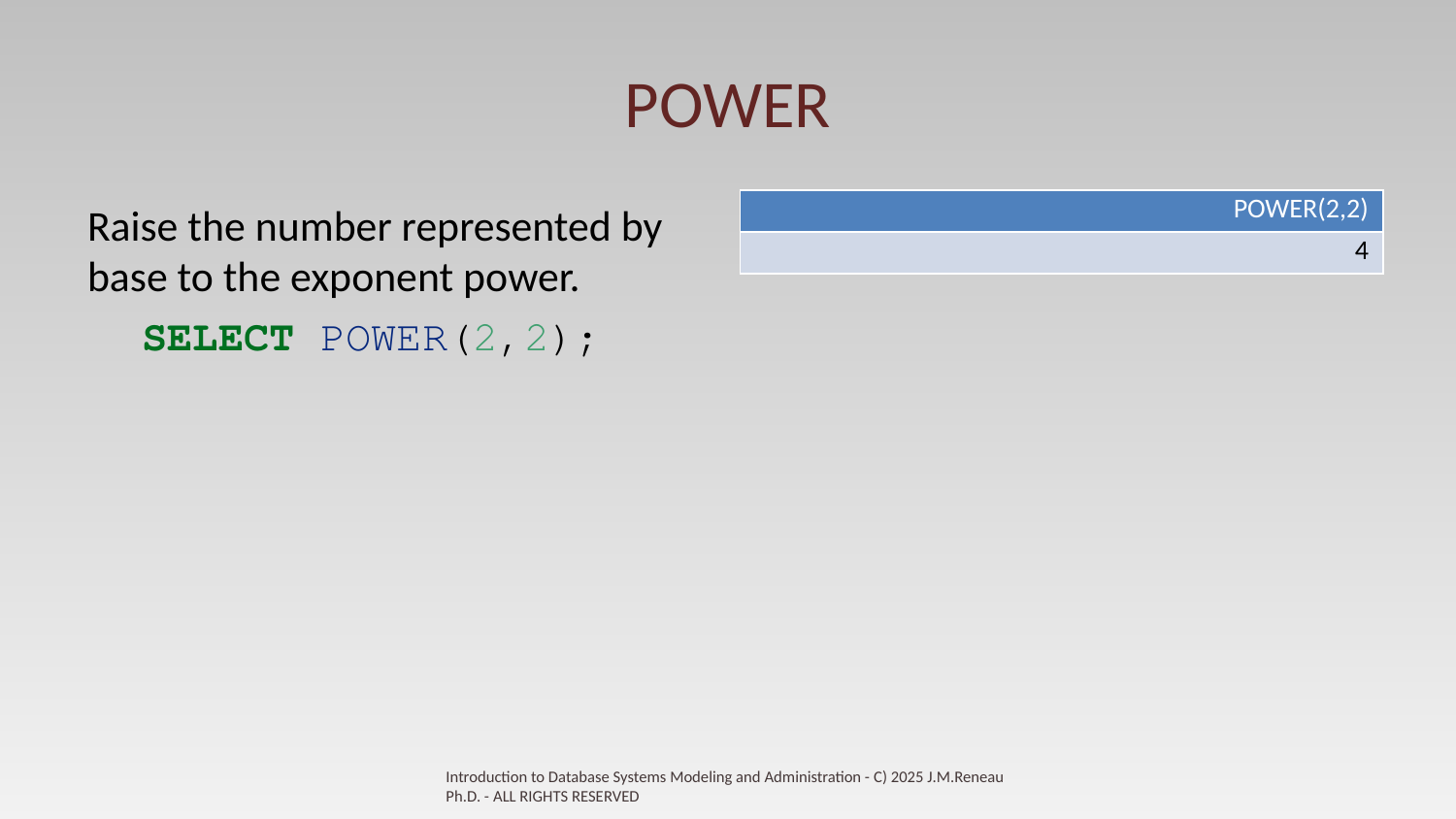

# POWER
| POWER(2,2) |
| --- |
| 4 |
Raise the number represented by base to the exponent power.
SELECT POWER(2,2);
Introduction to Database Systems Modeling and Administration - C) 2025 J.M.Reneau Ph.D. - ALL RIGHTS RESERVED